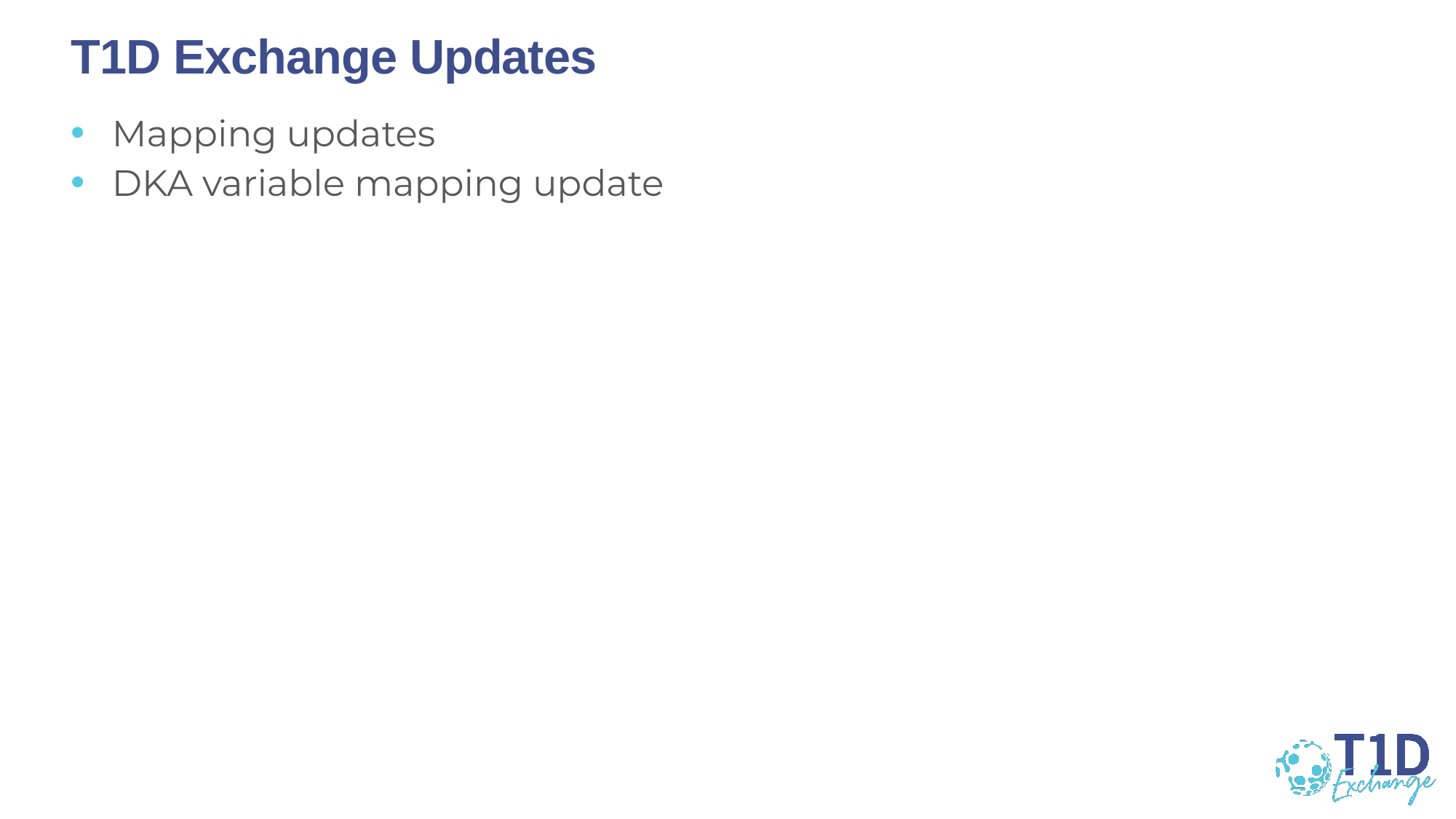

# T1D Exchange Updates
Mapping updates
DKA variable mapping update